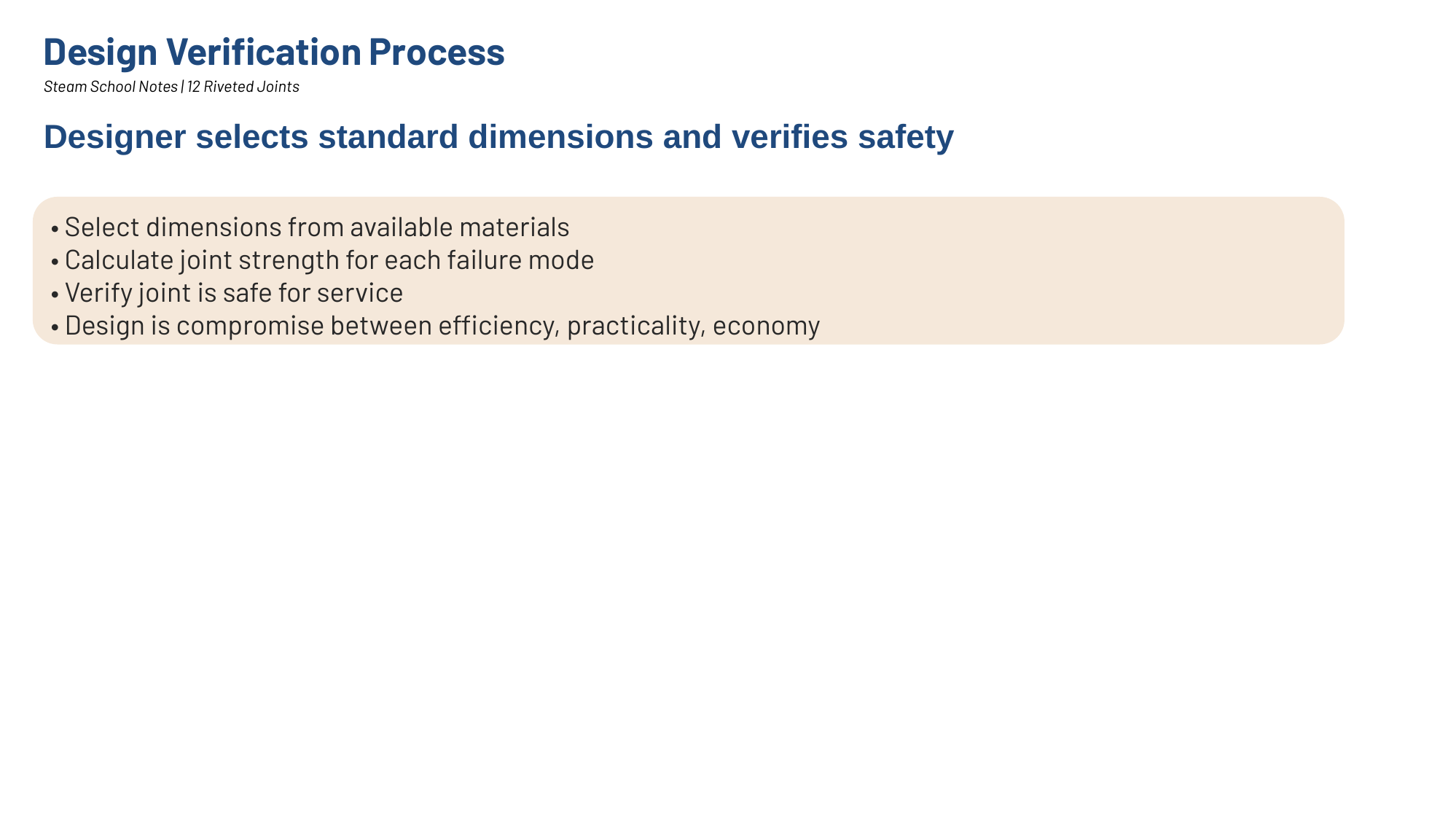

Design Verification Process
Steam School Notes | 12 Riveted Joints
Designer selects standard dimensions and verifies safety
• Select dimensions from available materials
• Calculate joint strength for each failure mode
• Verify joint is safe for service
• Design is compromise between efficiency, practicality, economy